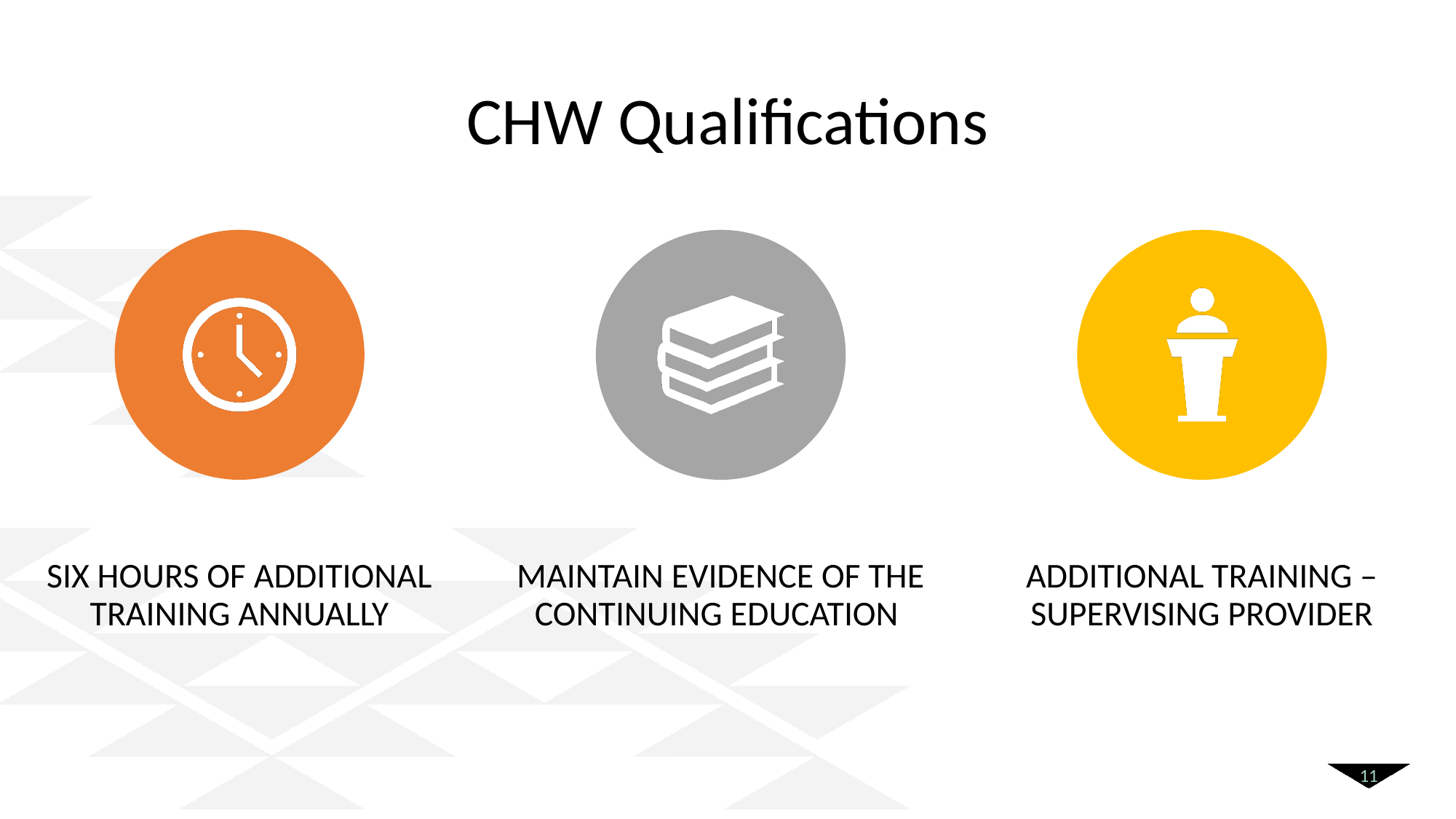

# CHW Qualifications
Six hours of additional training annually
Maintain evidence of the continuing education
Additional training – supervising provider
11